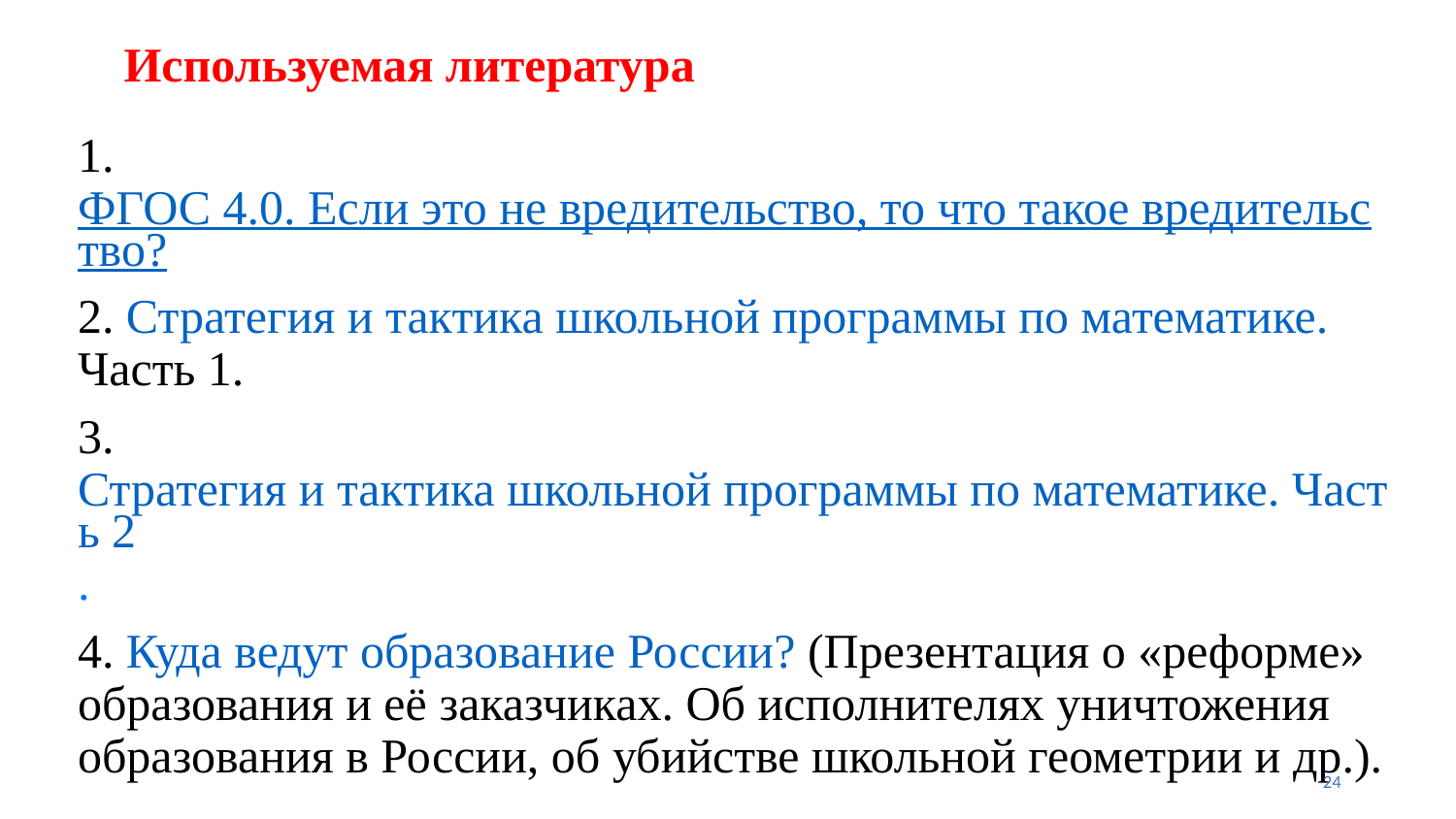

# Используемая литература
1. ФГОС 4.0. Если это не вредительство, то что такое вредительство?
2. Стратегия и тактика школьной программы по математике. Часть 1.
3. Стратегия и тактика школьной программы по математике. Часть 2.
4. Куда ведут образование России? (Презентация о «реформе» образования и её заказчиках. Об исполнителях уничтожения образования в России, об убийстве школьной геометрии и др.).

24